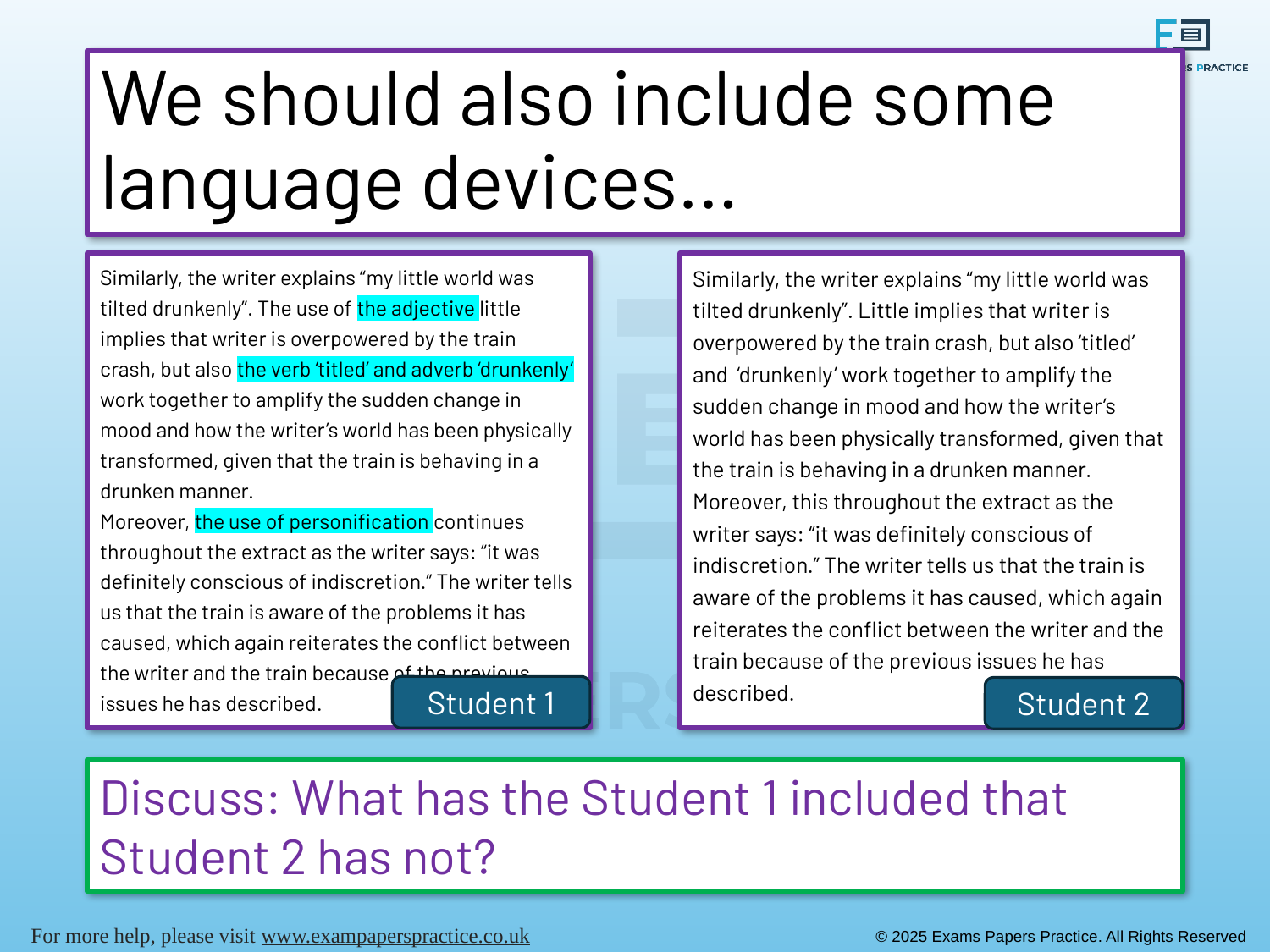

# We should also include some language devices…
Similarly, the writer explains “my little world was tilted drunkenly”. The use of the adjective little implies that writer is overpowered by the train crash, but also the verb ‘titled’ and adverb ‘drunkenly’ work together to amplify the sudden change in mood and how the writer’s world has been physically transformed, given that the train is behaving in a drunken manner.
Moreover, the use of personification continues throughout the extract as the writer says: “it was definitely conscious of indiscretion.” The writer tells us that the train is aware of the problems it has caused, which again reiterates the conflict between the writer and the train because of the previous issues he has described.

Similarly, the writer explains “my little world was tilted drunkenly”. Little implies that writer is overpowered by the train crash, but also ‘titled’ and  ‘drunkenly’ work together to amplify the sudden change in mood and how the writer’s world has been physically transformed, given that the train is behaving in a drunken manner.
Moreover, this throughout the extract as the writer says: “it was definitely conscious of indiscretion.” The writer tells us that the train is aware of the problems it has caused, which again reiterates the conflict between the writer and the train because of the previous issues he has described.

Student 1
Student 2
Discuss: What has the Student 1 included that Student 2 has not?